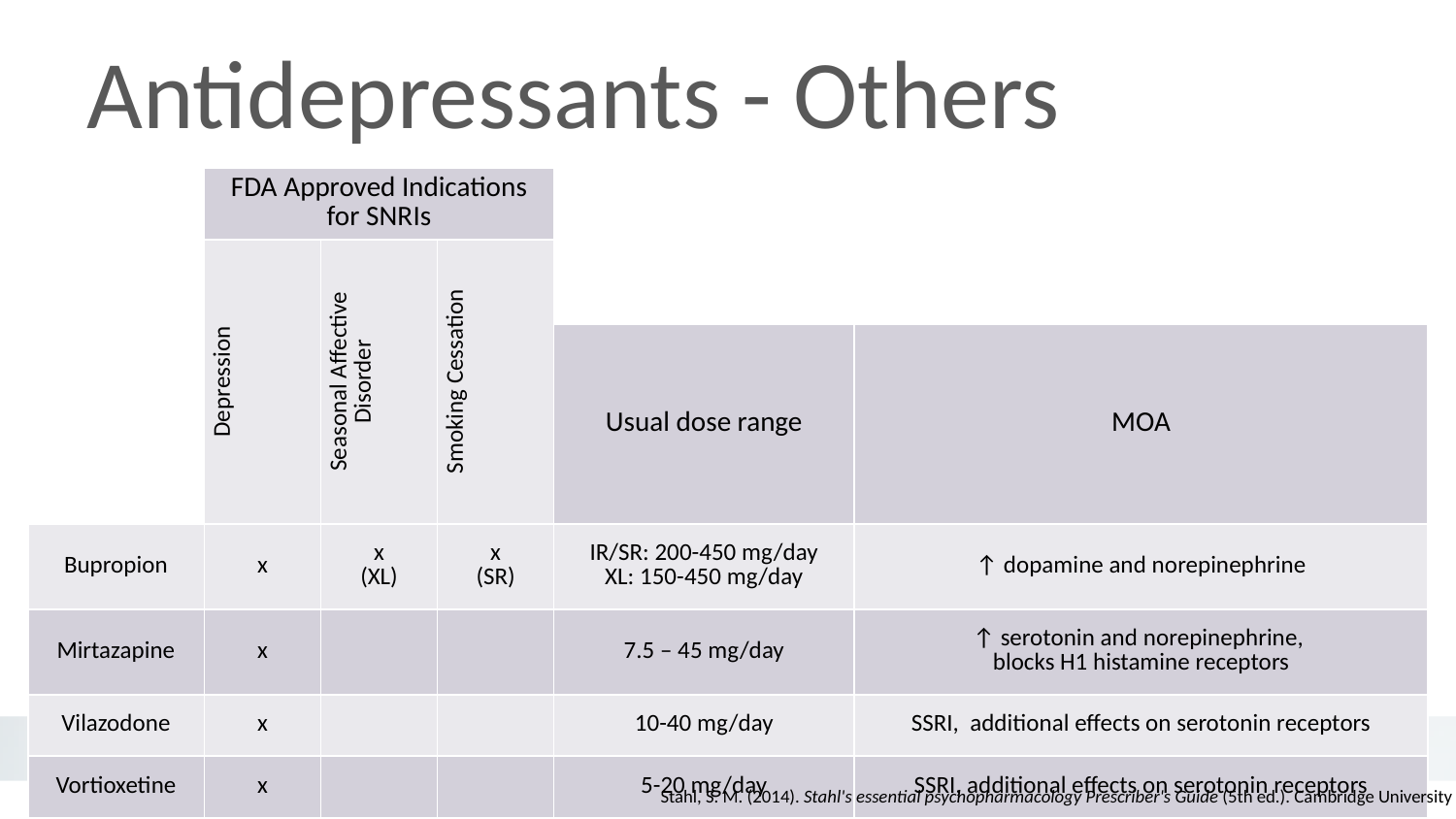

# Antidepressants - Others
|  | FDA Approved Indications for SNRIs |  |  |  |  |
| --- | --- | --- | --- | --- | --- |
|  | Depression | Seasonal Affective Disorder | Smoking Cessation |  |  |
|  |  |  |  | Usual dose range | MOA |
| Bupropion | x | x (XL) | x (SR) | IR/SR: 200-450 mg/day XL: 150-450 mg/day | ↑ dopamine and norepinephrine |
| Mirtazapine | x |  |  | 7.5 – 45 mg/day | ↑ serotonin and norepinephrine, blocks H1 histamine receptors |
| Vilazodone | x |  |  | 10-40 mg/day | SSRI, additional effects on serotonin receptors |
| Vortioxetine | x |  |  | 5-20 mg/day | SSRI, additional effects on serotonin receptors |
Stahl, S. M. (2014). Stahl's essential psychopharmacology Prescriber's Guide (5th ed.). Cambridge University Press.